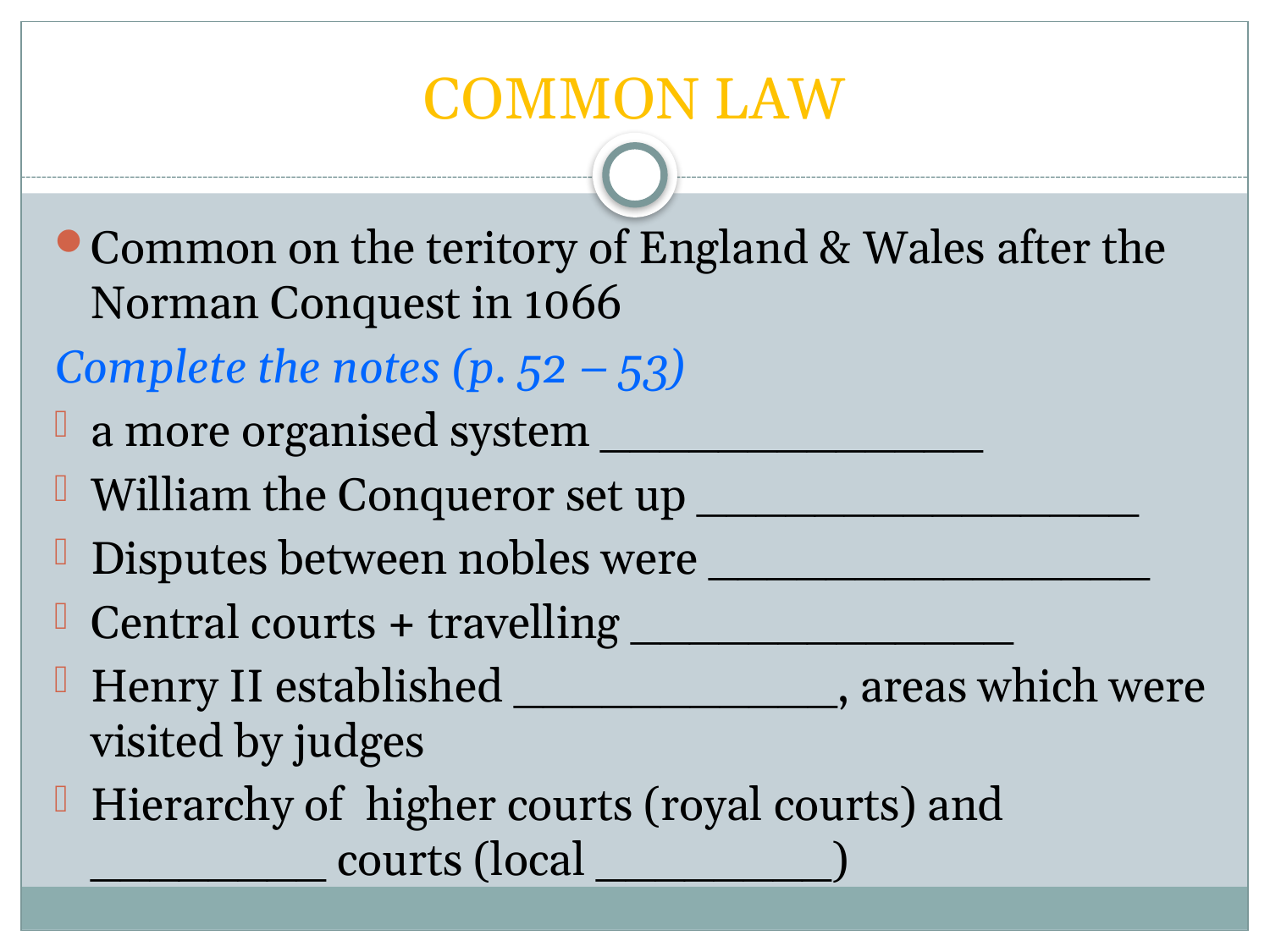

# COMMON LAW
Common on the teritory of England & Wales after the Norman Conquest in 1066
Complete the notes (p. 52 – 53)
a more organised system _____________
William the Conqueror set up _______________
Disputes between nobles were _______________
Central courts + travelling _____________
Henry II established ___________, areas which were visited by judges
Hierarchy of  higher courts (royal courts) and ________ courts (local ________)